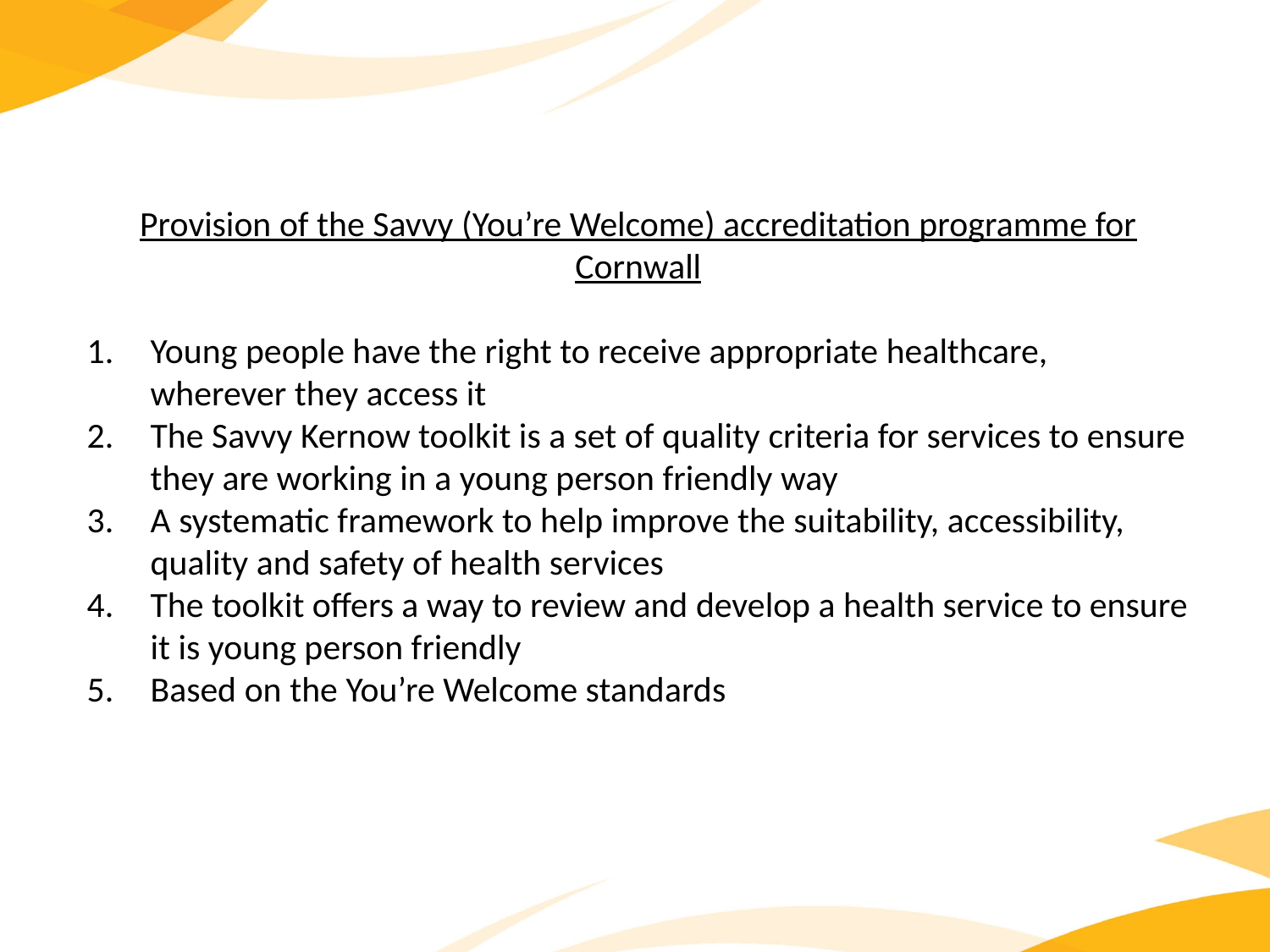

Provision of the Savvy (You’re Welcome) accreditation programme for Cornwall

Young people have the right to receive appropriate healthcare, wherever they access it
The Savvy Kernow toolkit is a set of quality criteria for services to ensure they are working in a young person friendly way
A systematic framework to help improve the suitability, accessibility, quality and safety of health services
The toolkit offers a way to review and develop a health service to ensure it is young person friendly
Based on the You’re Welcome standards